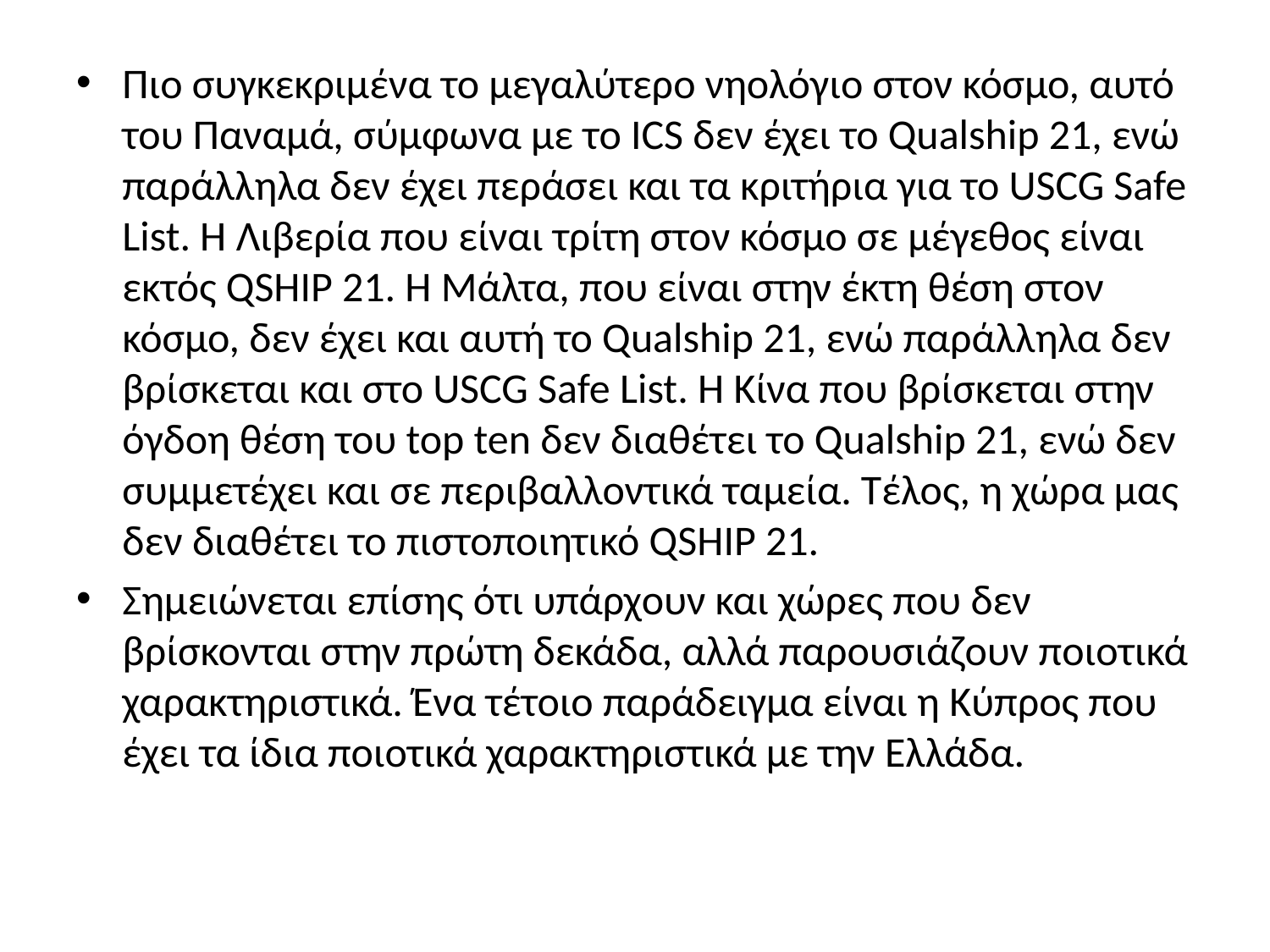

Πιο συγκεκριμένα το μεγαλύτερο νηολόγιο στον κόσμο, αυτό του Παναμά, σύμφωνα με το ICS δεν έχει το Qualship 21, ενώ παράλληλα δεν έχει περάσει και τα κριτήρια για το USCG Safe List. Η Λιβερία που είναι τρίτη στον κόσμο σε μέγεθος είναι εκτός QSHIP 21. Η Μάλτα, που είναι στην έκτη θέση στον κόσμο, δεν έχει και αυτή το Qualship 21, ενώ παράλληλα δεν βρίσκεται και στο USCG Safe List. Η Κίνα που βρίσκεται στην όγδοη θέση του top ten δεν διαθέτει το Qualship 21, ενώ δεν συμμετέχει και σε περιβαλλοντικά ταμεία. Τέλος, η χώρα μας δεν διαθέτει το πιστοποιητικό QSHIP 21.
Σημειώνεται επίσης ότι υπάρχουν και χώρες που δεν βρίσκονται στην πρώτη δεκάδα, αλλά παρουσιάζουν ποιοτικά χαρακτηριστικά. Ένα τέτοιο παράδειγμα είναι η Κύπρος που έχει τα ίδια ποιοτικά χαρακτηριστικά με την Ελλάδα.